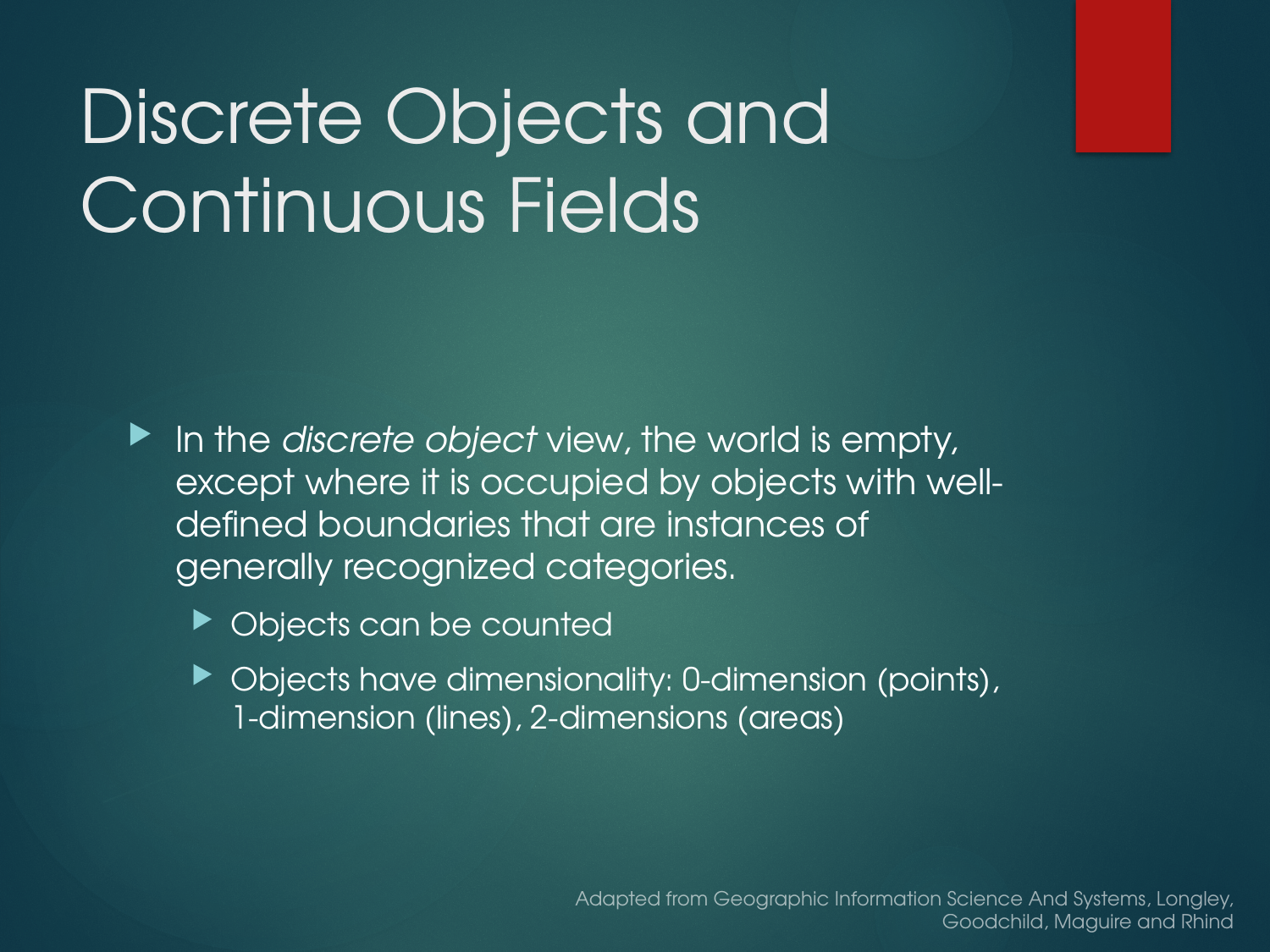

# Discrete Objects and Continuous Fields
In the discrete object view, the world is empty, except where it is occupied by objects with well-defined boundaries that are instances of generally recognized categories.
Objects can be counted
Objects have dimensionality: 0-dimension (points), 1-dimension (lines), 2-dimensions (areas)
Adapted from Geographic Information Science And Systems, Longley, Goodchild, Maguire and Rhind